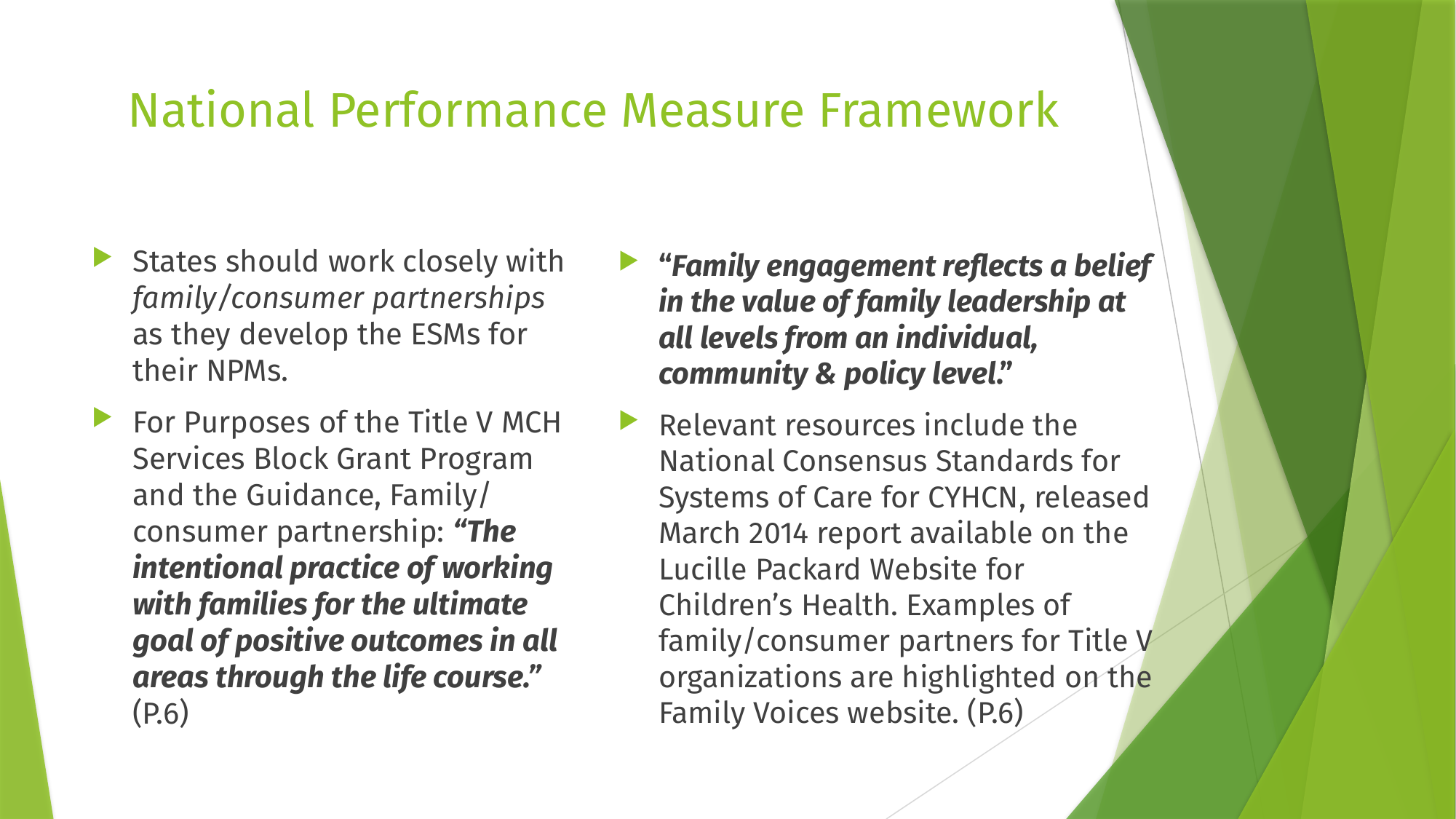

# National Performance Measure Framework
States should work closely with family/consumer partnerships as they develop the ESMs for their NPMs.
For Purposes of the Title V MCH Services Block Grant Program and the Guidance, Family/ consumer partnership: “The intentional practice of working with families for the ultimate goal of positive outcomes in all areas through the life course.” (P.6)
“Family engagement reflects a belief in the value of family leadership at all levels from an individual, community & policy level.”
Relevant resources include the National Consensus Standards for Systems of Care for CYHCN, released March 2014 report available on the Lucille Packard Website for  Children’s Health. Examples of family/consumer partners for Title V organizations are highlighted on the Family Voices website. (P.6)